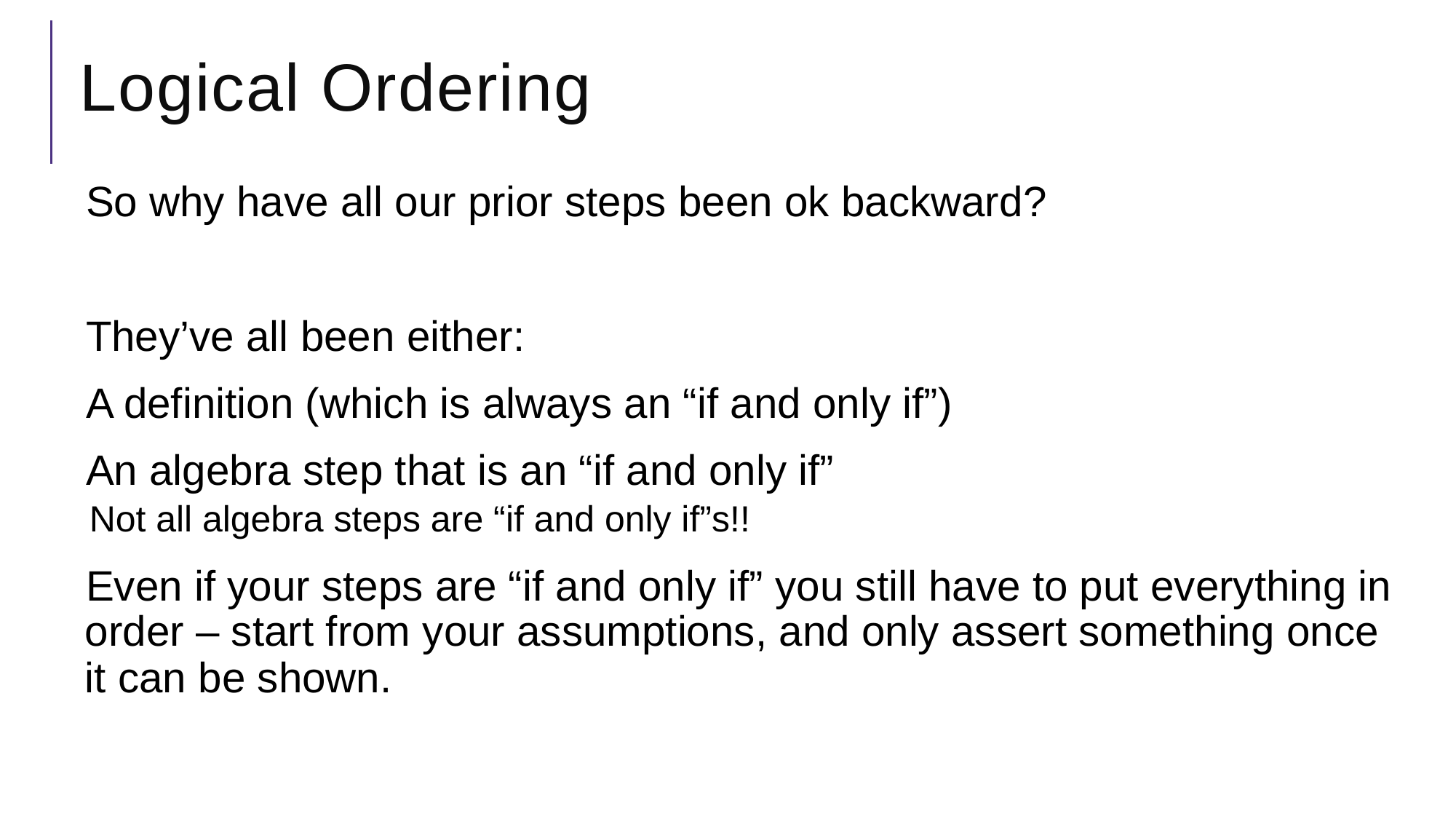

# Logical Ordering
So why have all our prior steps been ok backward?

They’ve all been either:
A definition (which is always an “if and only if”)
An algebra step that is an “if and only if”
Not all algebra steps are “if and only if”s!!
Even if your steps are “if and only if” you still have to put everything in order – start from your assumptions, and only assert something once it can be shown.